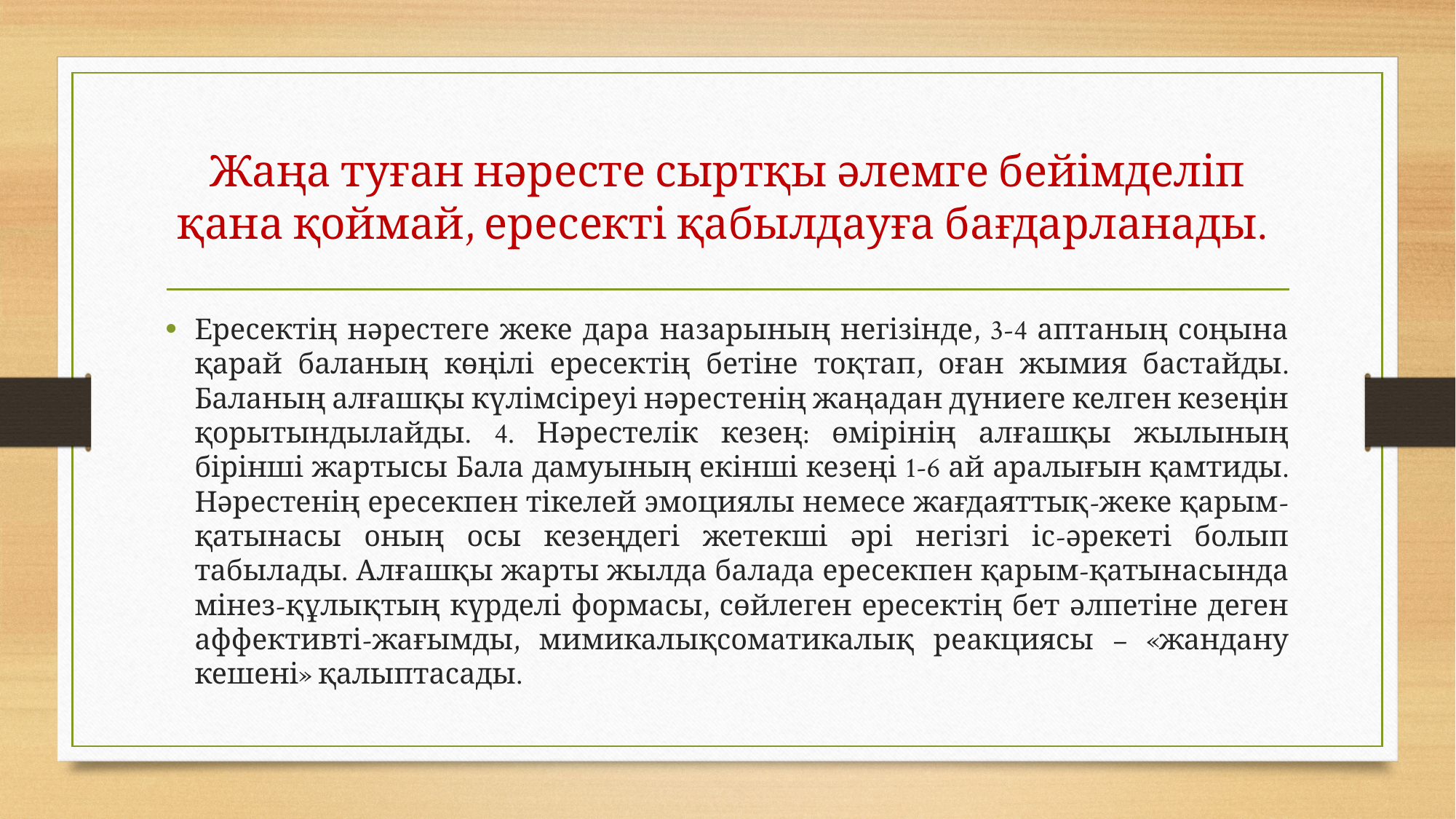

# Жаңа туған нəресте сыртқы əлемге бейімделіп қана қоймай, ересекті қабылдауға бағдарланады.
Ересектің нəрестеге жеке дара назарының негізінде, 3-4 аптаның соңына қарай баланың көңілі ересектің бетіне тоқтап, оған жымия бастайды. Баланың алғашқы күлімсіреуі нəрестенің жаңадан дүниеге келген кезеңін қорытындылайды. 4. Нəрестелік кезең: өмірінің алғашқы жылының бірінші жартысы Бала дамуының екінші кезеңі 1-6 ай аралығын қамтиды. Нəрестенің ересекпен тікелей эмоциялы немесе жағдаяттық-жеке қарым-қатынасы оның осы кезеңдегі жетекші əрі негізгі іс-əрекеті болып табылады. Алғашқы жарты жылда балада ересекпен қарым-қатынасында мінез-құлықтың күрделі формасы, сөйлеген ересектің бет əлпетіне деген аффективті-жағымды, мимикалықсоматикалық реакциясы – «жандану кешені» қалыптасады.